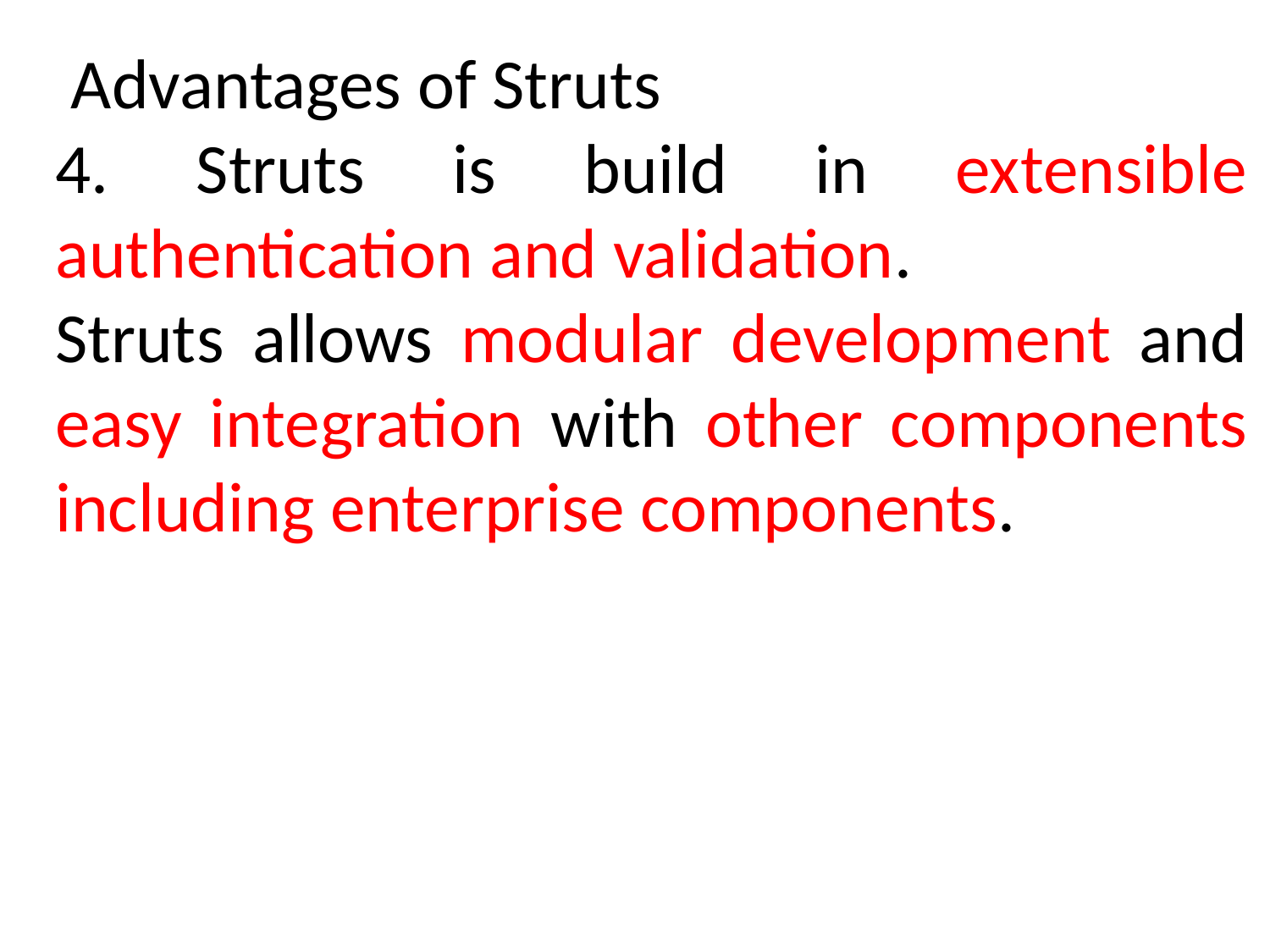

Advantages of Struts
4. Struts is build in extensible authentication and validation.
Struts allows modular development and easy integration with other components including enterprise components.